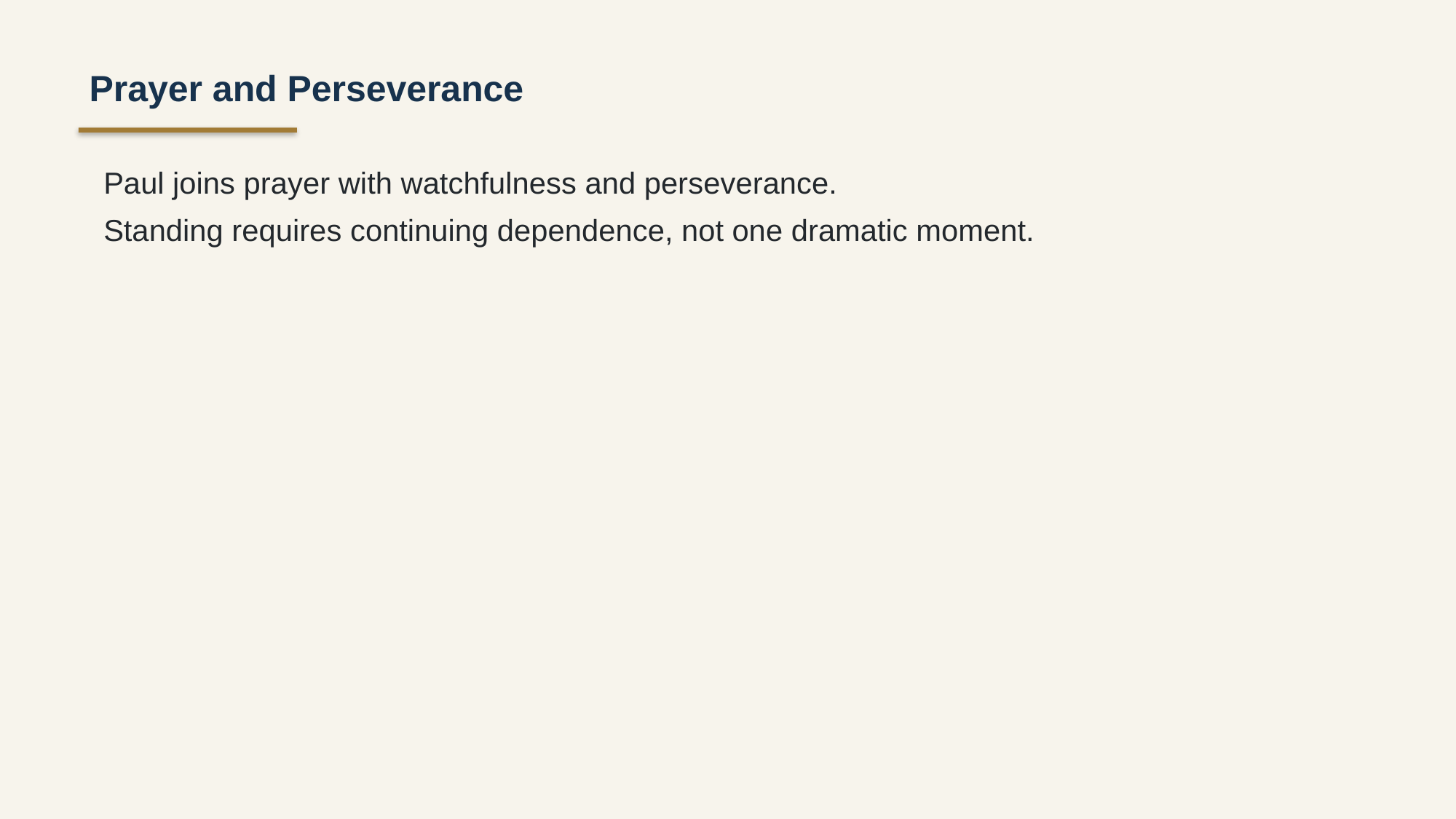

Prayer and Perseverance

Paul joins prayer with watchfulness and perseverance.
Standing requires continuing dependence, not one dramatic moment.